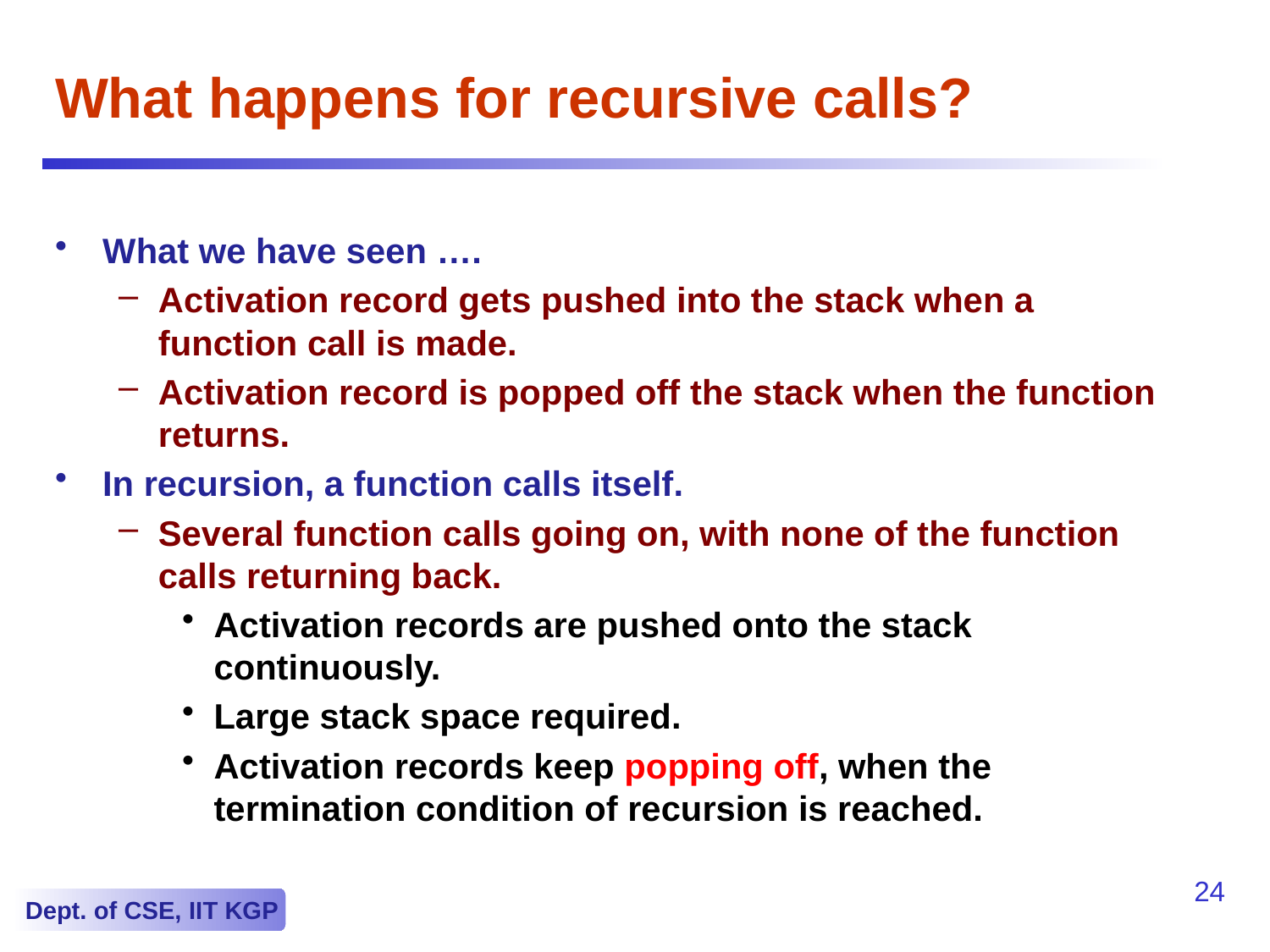

# What happens for recursive calls?
What we have seen ….
Activation record gets pushed into the stack when a function call is made.
Activation record is popped off the stack when the function returns.
In recursion, a function calls itself.
Several function calls going on, with none of the function calls returning back.
Activation records are pushed onto the stack continuously.
Large stack space required.
Activation records keep popping off, when the termination condition of recursion is reached.

24